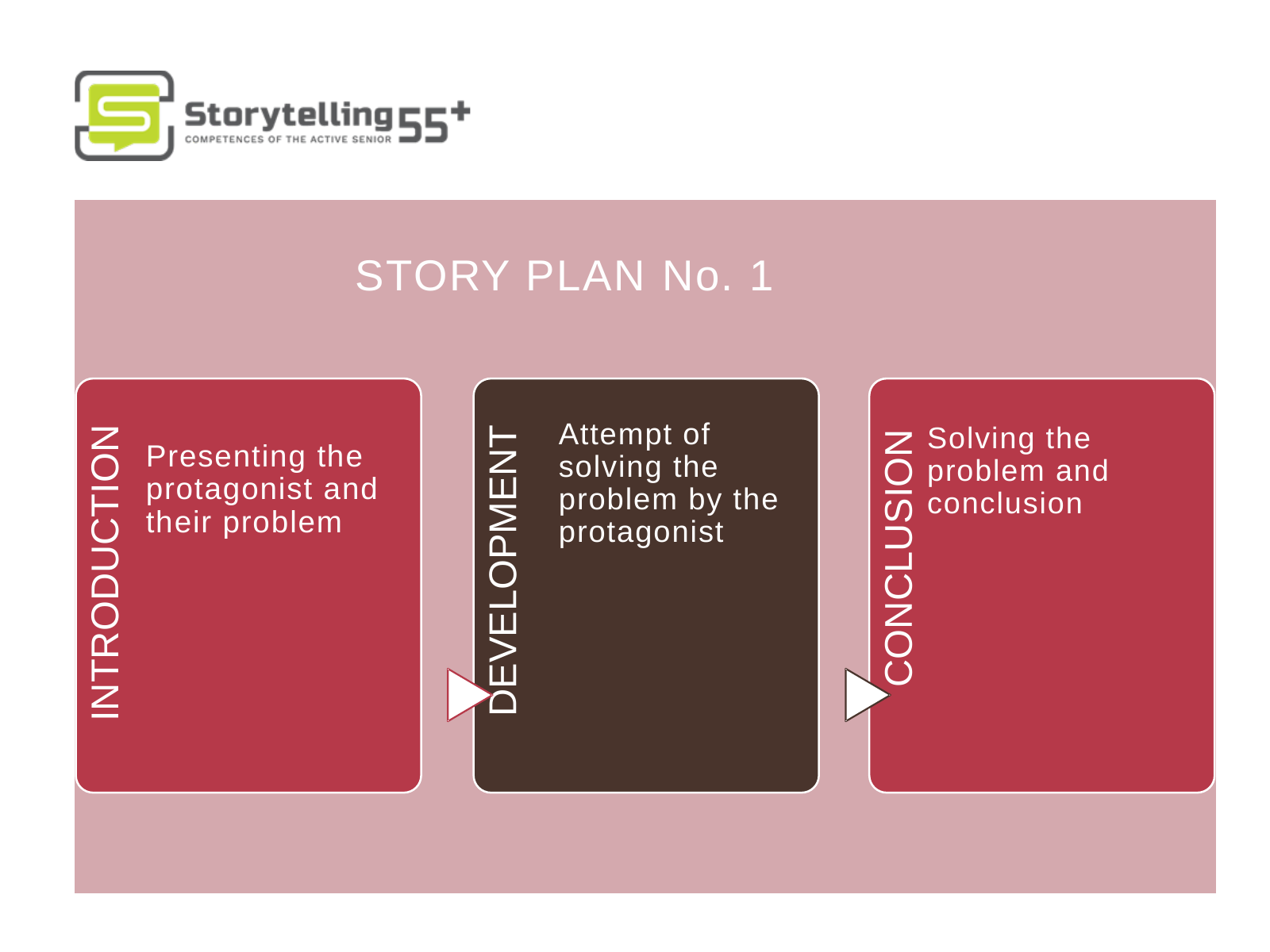

STORY PLAN No. 1

INTRODUCTION

DEVELOPMENT

CONCLUSION
Attempt of solving the problem by the protagonist
Solving the problem and conclusion
Presenting the protagonist and their problem